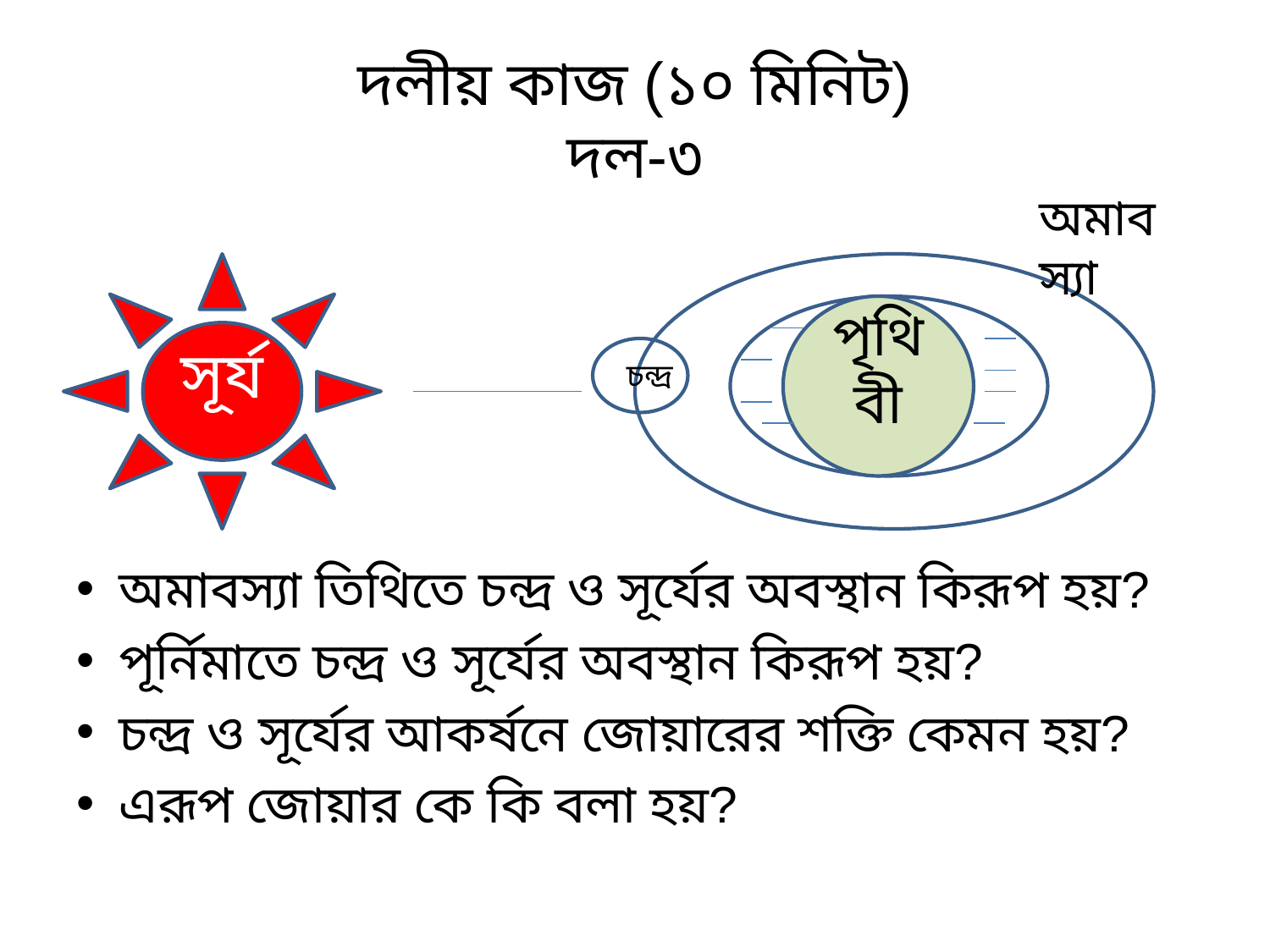

# দলীয় কাজ (১০ মিনিট) দল-৩
অমাবস্যা

অমাবস্যা তিথিতে চন্দ্র ও সূর্যের অবস্থান কিরূপ হয়?
পূর্নিমাতে চন্দ্র ও সূর্যের অবস্থান কিরূপ হয়?
চন্দ্র ও সূর্যের আকর্ষনে জোয়ারের শক্তি কেমন হয়?
এরূপ জোয়ার কে কি বলা হয়?

সূর্য

পৃথিবী

চন্দ্র